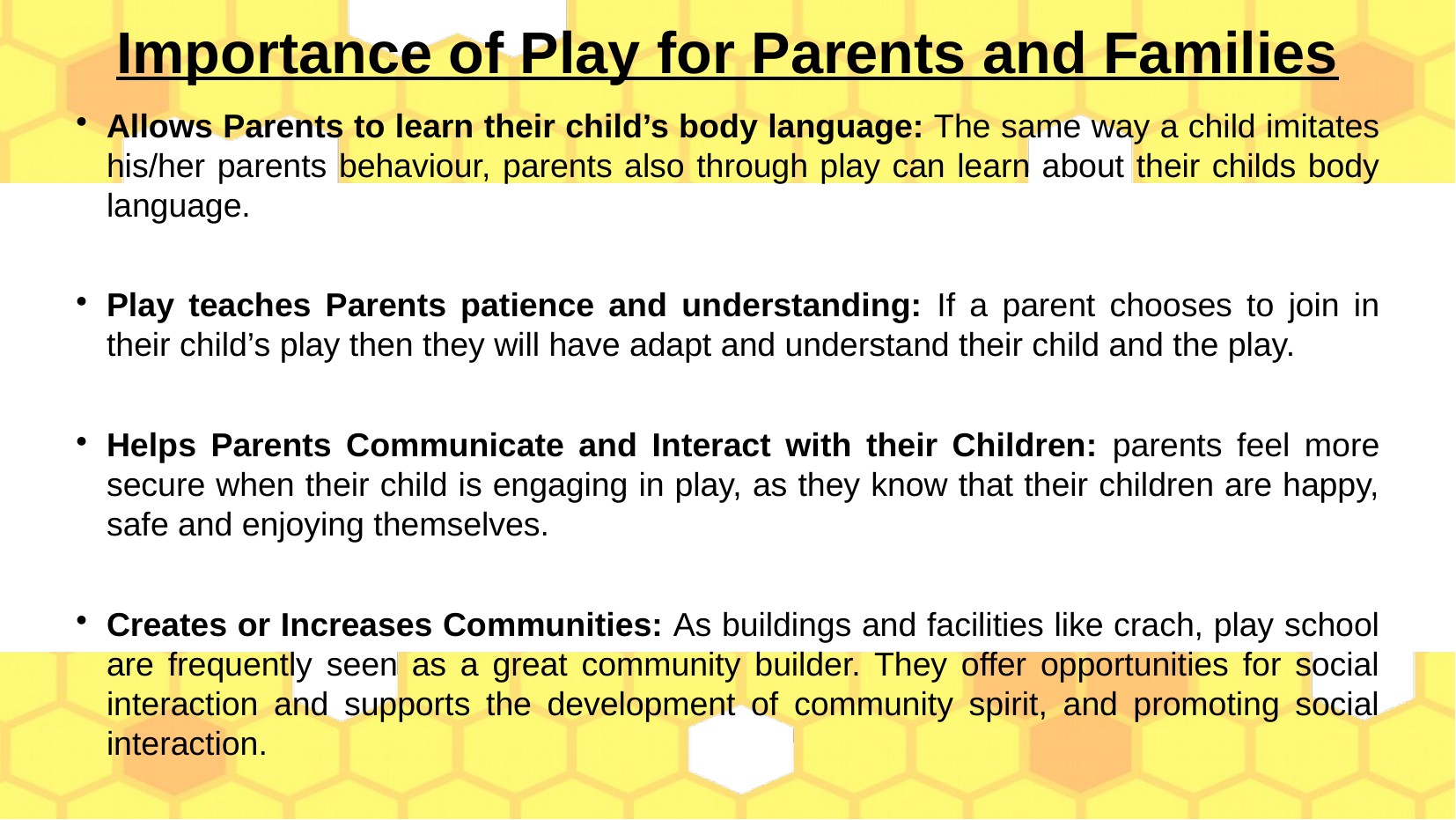

Importance of Play for Parents and Families
Allows Parents to learn their child’s body language: The same way a child imitates his/her parents behaviour, parents also through play can learn about their childs body language.

Play teaches Parents patience and understanding: If a parent chooses to join in their child’s play then they will have adapt and understand their child and the play.

Helps Parents Communicate and Interact with their Children: parents feel more secure when their child is engaging in play, as they know that their children are happy, safe and enjoying themselves.

Creates or Increases Communities: As buildings and facilities like crach, play school are frequently seen as a great community builder. They offer opportunities for social interaction and supports the development of community spirit, and promoting social interaction.